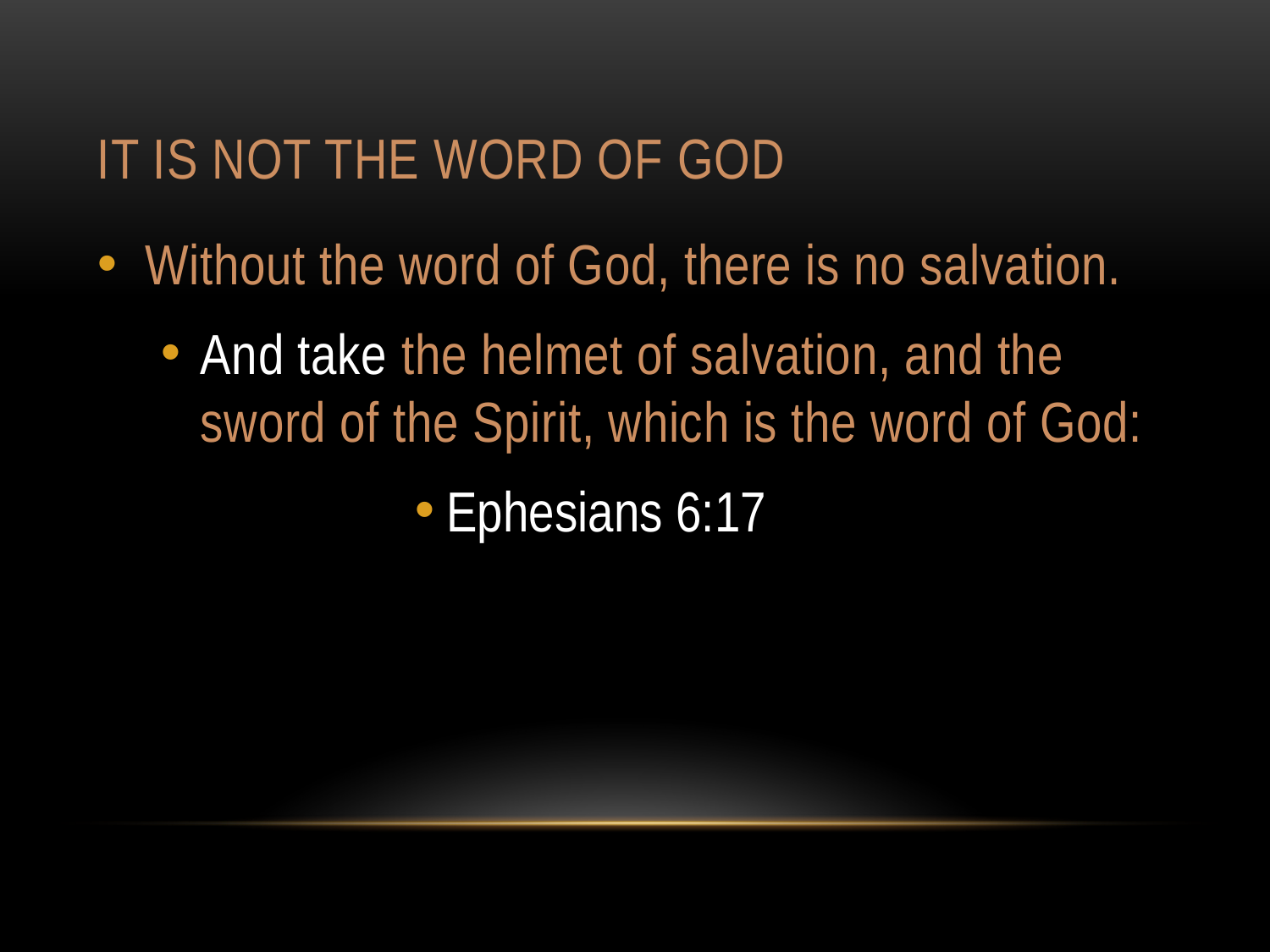

# It is not the word of god
Without the word of God, there is no salvation.
And take the helmet of salvation, and the sword of the Spirit, which is the word of God:
Ephesians 6:17